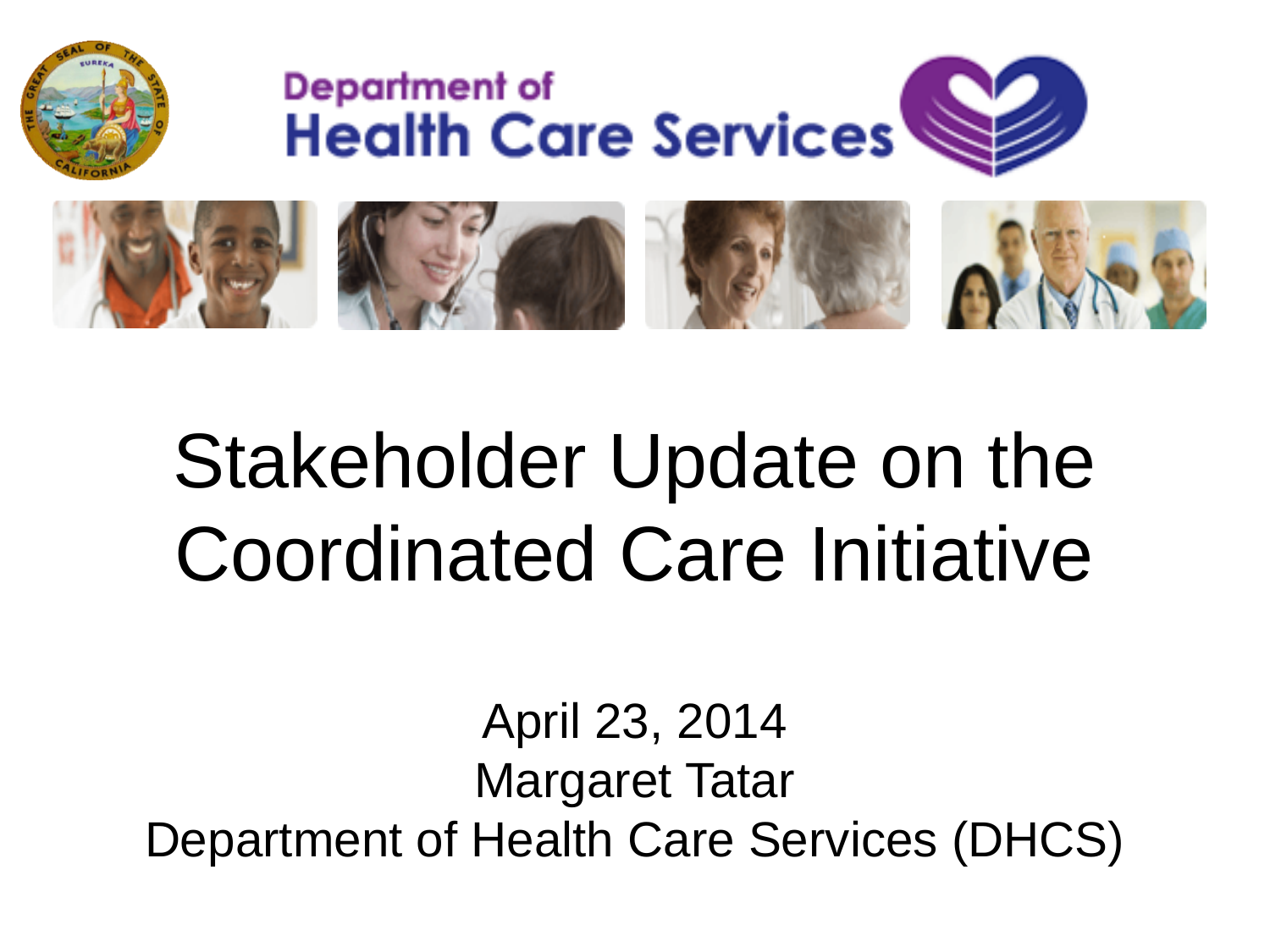

# Stakeholder Update on the Coordinated Care Initiative April 23, 2014 Margaret Tatar Department of Health Care Services (DHCS)